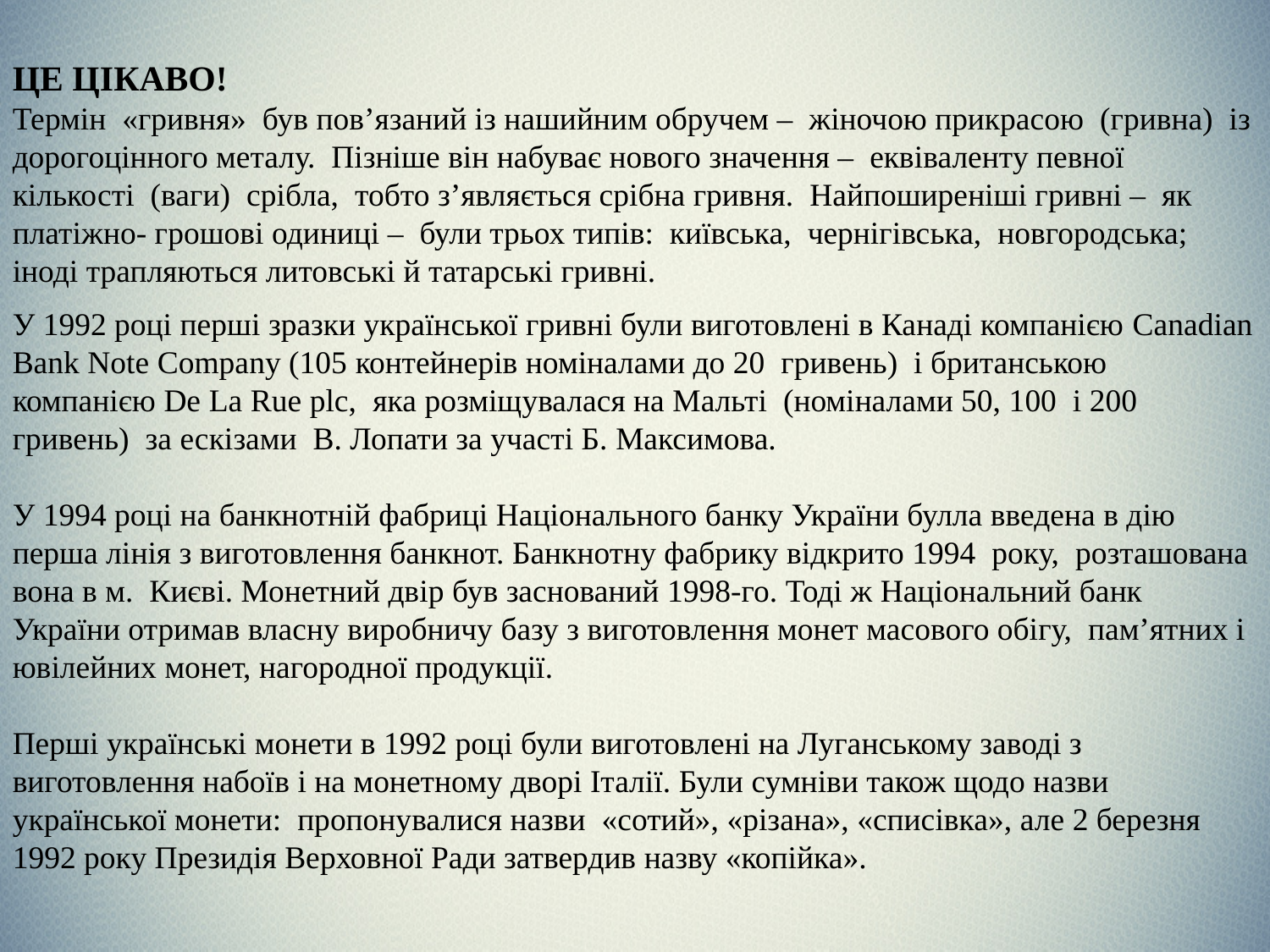

ЦЕ ЦІКАВО!
Термін  «гривня»  був пов’язаний із нашийним обручем –  жіночою прикрасою  (гривна)  із дорогоцінного металу.  Пізніше він набуває нового значення –  еквіваленту певної кількості  (ваги)  срібла,  тобто з’являється срібна гривня.  Найпоширеніші гривні –  як платіжно- грошові одиниці –  були трьох типів:  київська,  чернігівська,  новгородська; іноді трапляються литовські й татарські гривні.

У 1992 році перші зразки української гривні були виготовлені в Канаді компанією Canadian Bank Note Company (105 контейнерів номіналами до 20  гривень)  і британською компанією De La Rue plc,  яка розміщувалася на Мальті  (номіналами 50, 100  і 200  гривень)  за ескізами  В. Лопати за участі Б. Максимова.

У 1994 році на банкнотній фабриці Національного банку України булла введена в дію перша лінія з виготовлення банкнот. Банкнотну фабрику відкрито 1994  року,  розташована вона в м.  Києві. Монетний двір був заснований 1998-го. Тоді ж Національний банк України отримав власну виробничу базу з виготовлення монет масового обігу,  пам’ятних і ювілейних монет, нагородної продукції.

Перші українські монети в 1992 році були виготовлені на Луганському заводі з виготовлення набоїв і на монетному дворі Італії. Були сумніви також щодо назви української монети:  пропонувалися назви  «сотий», «різана», «списівка», але 2 березня 1992 року Президія Верховної Ради затвердив назву «копійка».